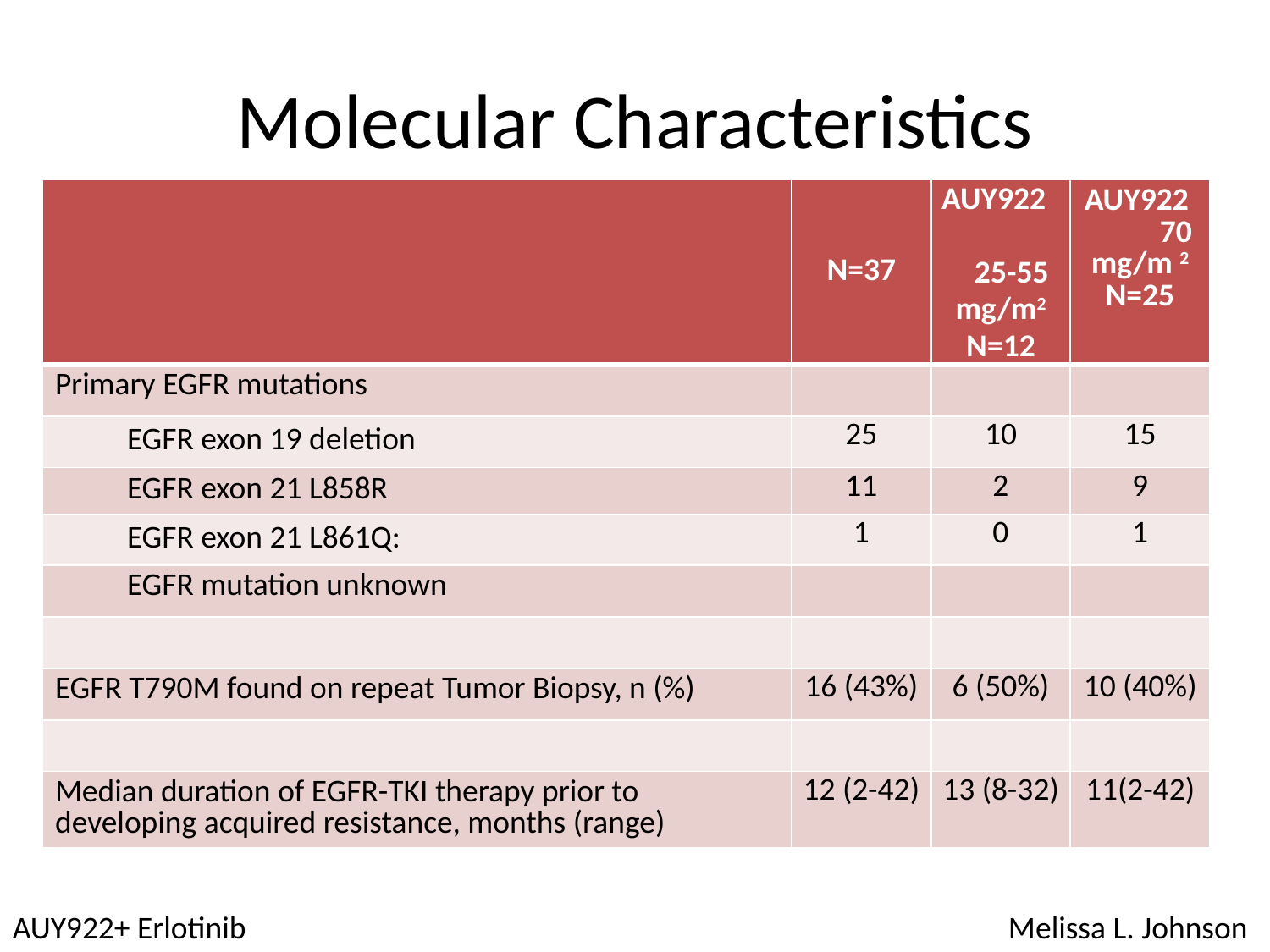

# Molecular Characteristics
|  | N=37 | AUY922 25-55 mg/m2 N=12 | AUY922 70 mg/m 2 N=25 |
| --- | --- | --- | --- |
| Primary EGFR mutations |  |  |  |
| EGFR exon 19 deletion | 25 | 10 | 15 |
| EGFR exon 21 L858R | 11 | 2 | 9 |
| EGFR exon 21 L861Q: | 1 | 0 | 1 |
| EGFR mutation unknown |  |  |  |
|  |  |  |  |
| EGFR T790M found on repeat Tumor Biopsy, n (%) | 16 (43%) | 6 (50%) | 10 (40%) |
|  |  |  |  |
| Median duration of EGFR-TKI therapy prior to developing acquired resistance, months (range) | 12 (2-42) | 13 (8-32) | 11(2-42) |
AUY922+ Erlotinib 			                                                                    Melissa L. Johnson